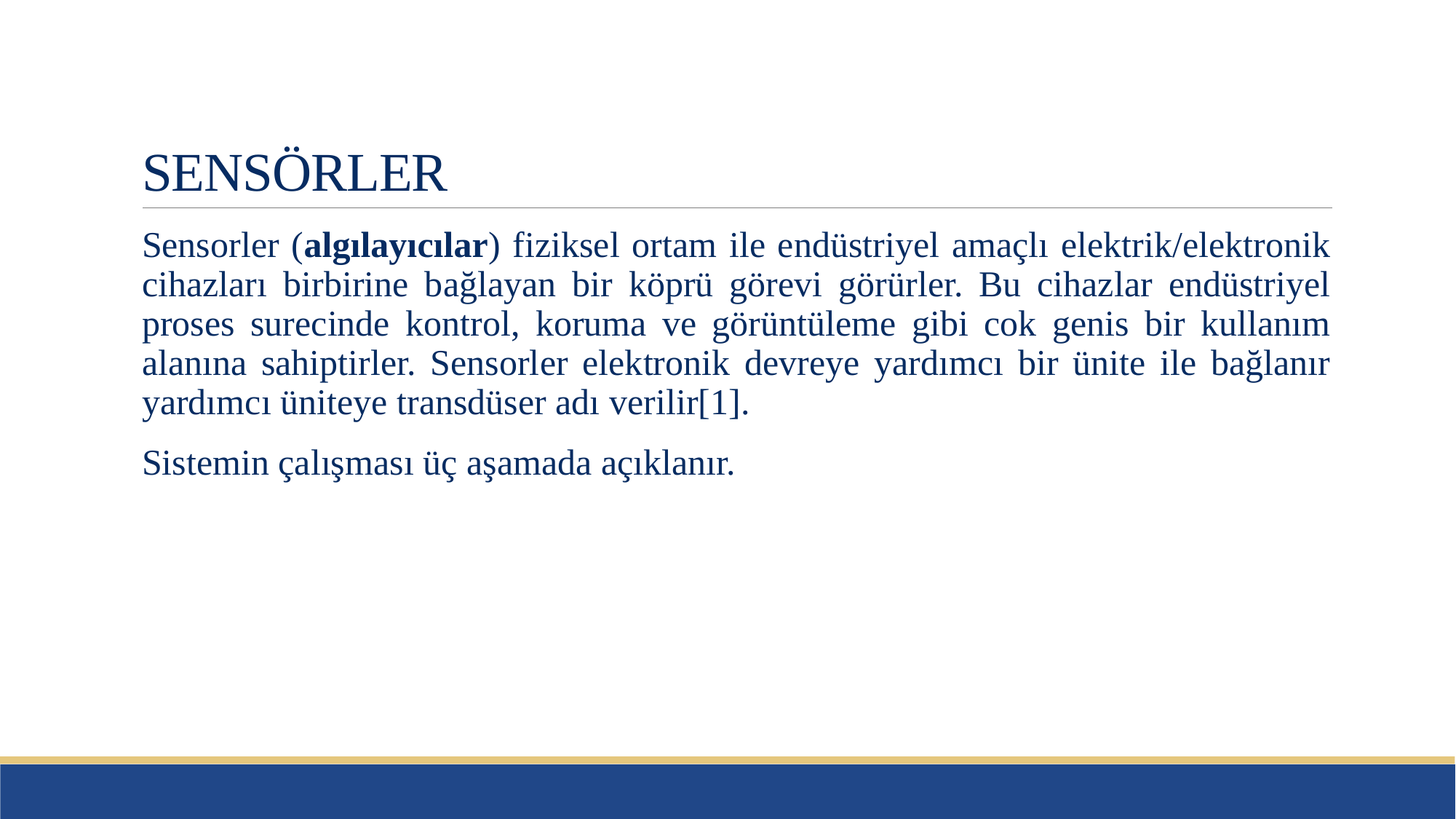

# SENSÖRLER
Sensorler (algılayıcılar) fiziksel ortam ile endüstriyel amaçlı elektrik/elektronik cihazları birbirine bağlayan bir köprü görevi görürler. Bu cihazlar endüstriyel proses surecinde kontrol, koruma ve görüntüleme gibi cok genis bir kullanım alanına sahiptirler. Sensorler elektronik devreye yardımcı bir ünite ile bağlanır yardımcı üniteye transdüser adı verilir[1].
Sistemin çalışması üç aşamada açıklanır.